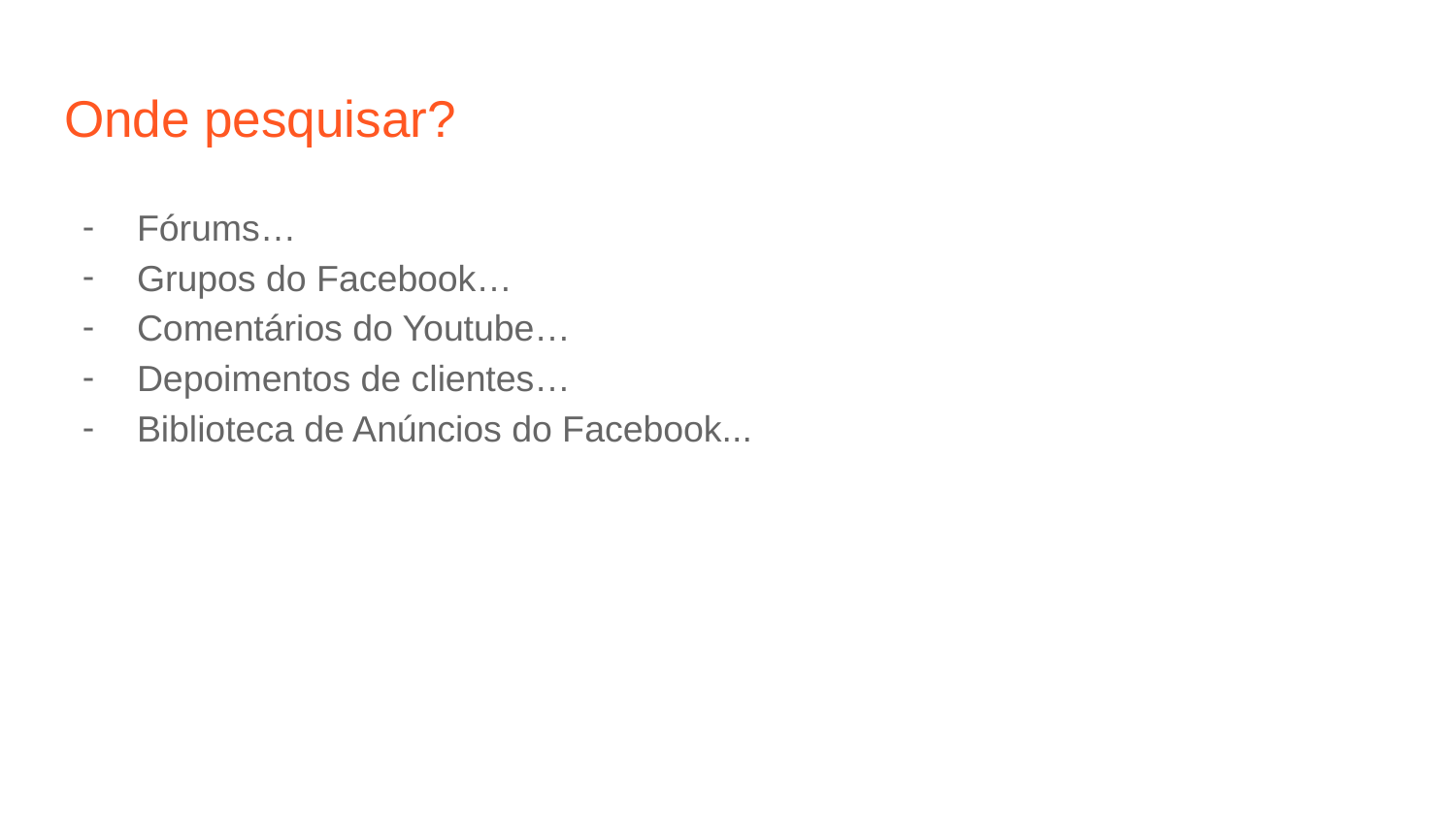

# Onde pesquisar?
Fórums…
Grupos do Facebook…
Comentários do Youtube…
Depoimentos de clientes…
Biblioteca de Anúncios do Facebook...